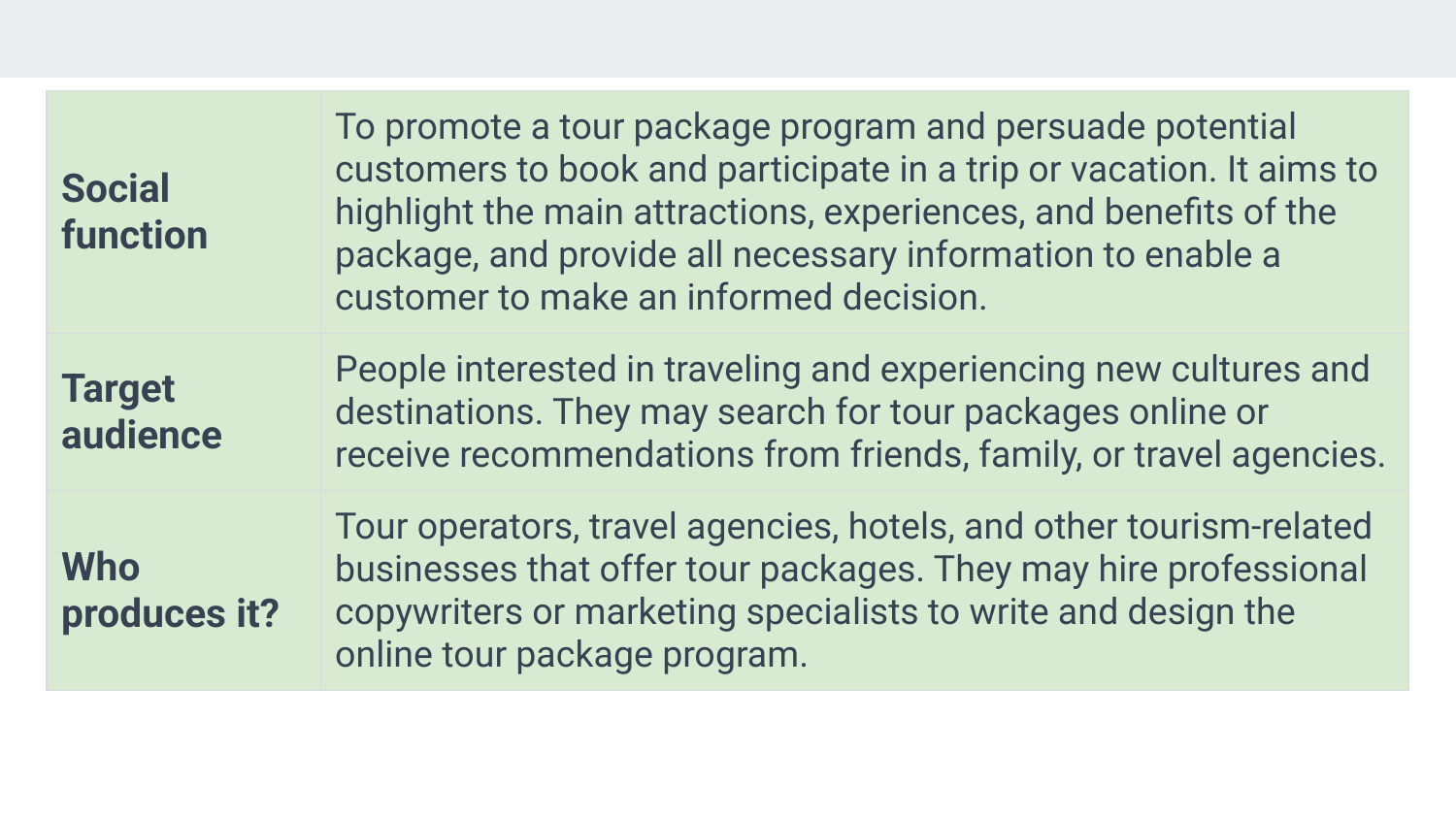

| Social function | To promote a tour package program and persuade potential customers to book and participate in a trip or vacation. It aims to highlight the main attractions, experiences, and benefits of the package, and provide all necessary information to enable a customer to make an informed decision. |
| --- | --- |
| Target audience | People interested in traveling and experiencing new cultures and destinations. They may search for tour packages online or receive recommendations from friends, family, or travel agencies. |
| Who produces it? | Tour operators, travel agencies, hotels, and other tourism-related businesses that offer tour packages. They may hire professional copywriters or marketing specialists to write and design the online tour package program. |